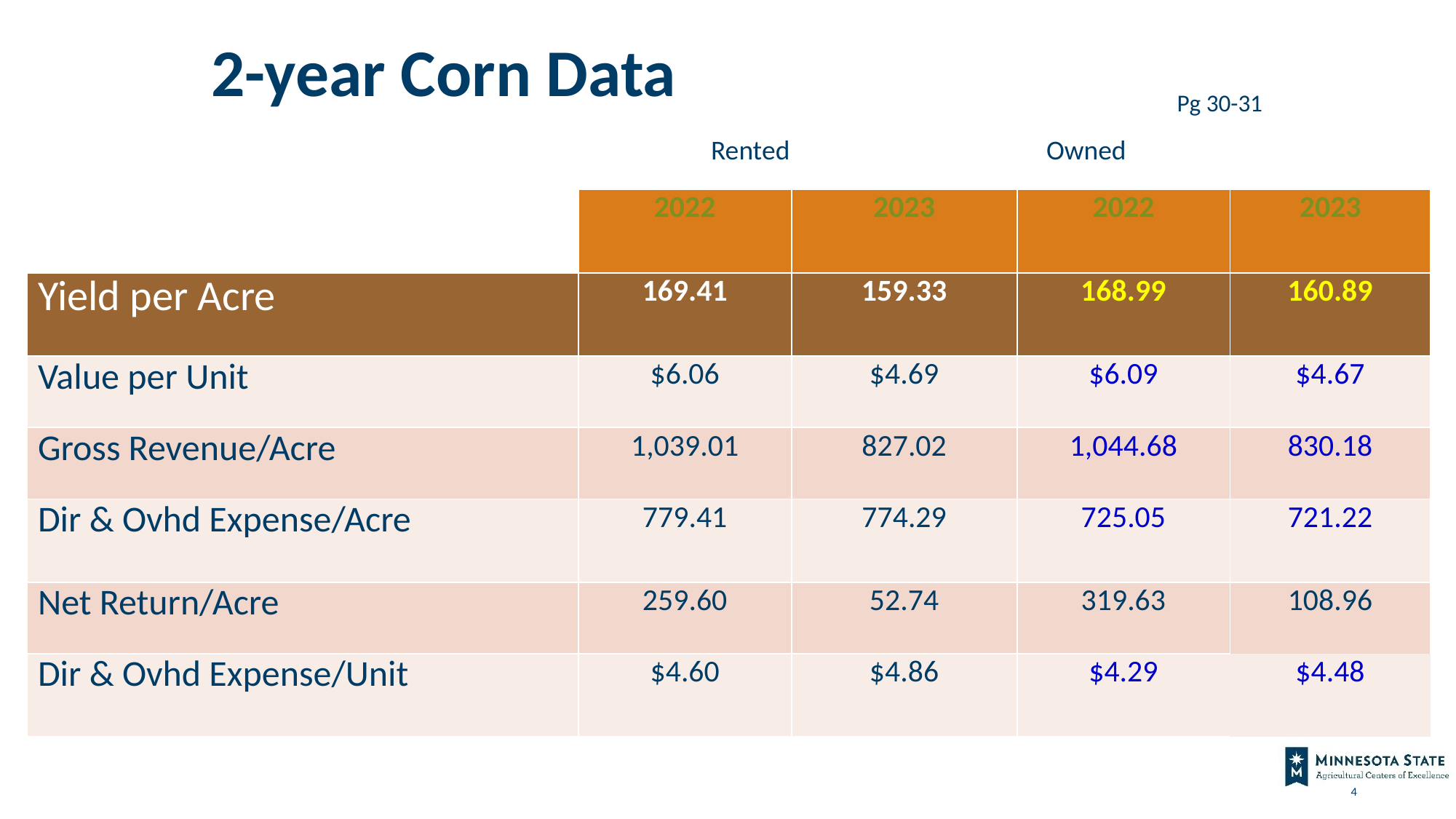

# 2-year Corn Data
Pg 30-31
Rented 		                   Owned
|  | 2022 | 2023 | 2022 | 2023 |
| --- | --- | --- | --- | --- |
| Yield per Acre | 169.41 | 159.33 | 168.99 | 160.89 |
| Value per Unit | $6.06 | $4.69 | $6.09 | $4.67 |
| Gross Revenue/Acre | 1,039.01 | 827.02 | 1,044.68 | 830.18 |
| Dir & Ovhd Expense/Acre | 779.41 | 774.29 | 725.05 | 721.22 |
| Net Return/Acre | 259.60 | 52.74 | 319.63 | 108.96 |
| Dir & Ovhd Expense/Unit | $4.60 | $4.86 | $4.29 | $4.48 |